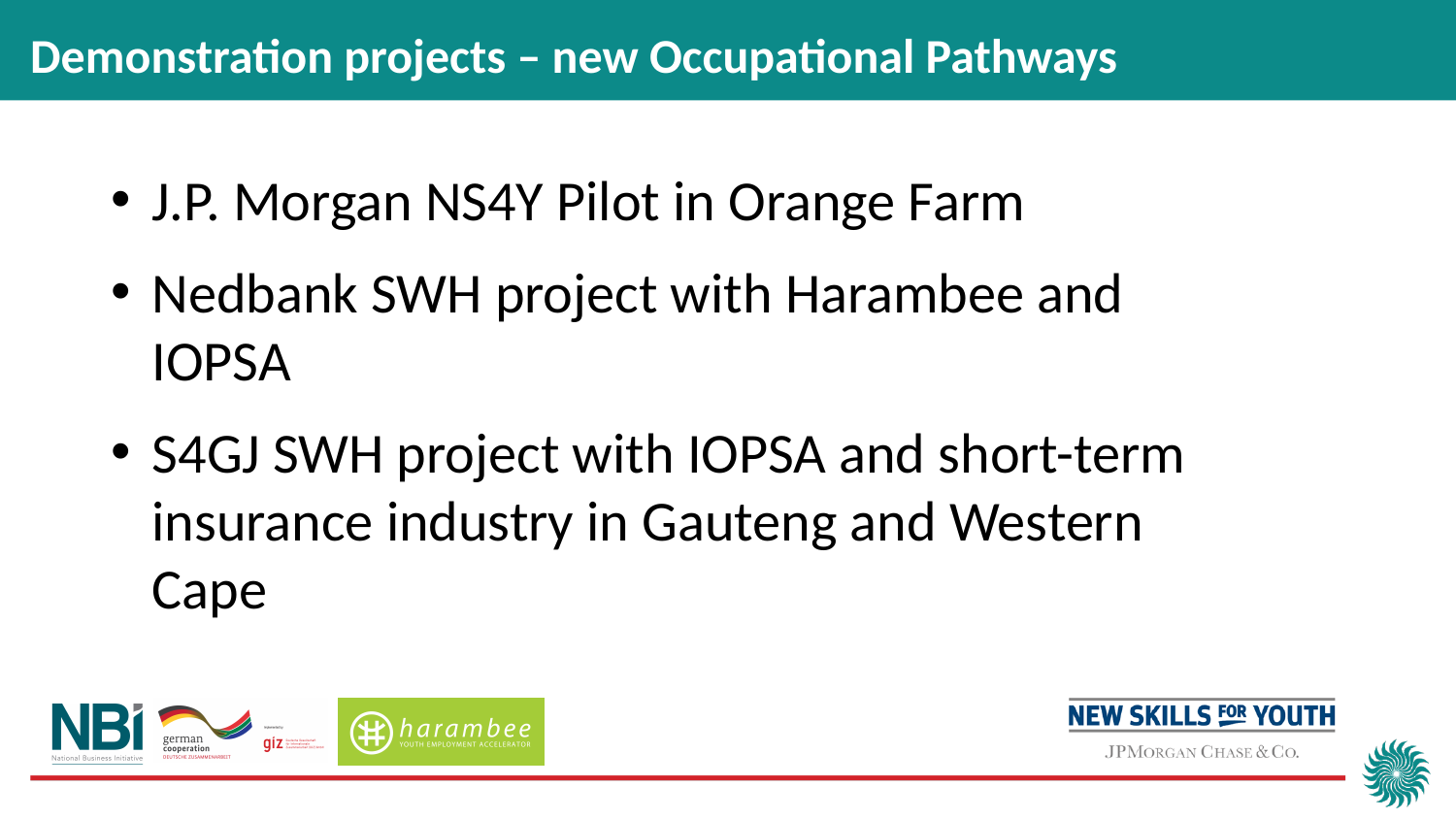

Demonstration projects – new Occupational Pathways
J.P. Morgan NS4Y Pilot in Orange Farm
Nedbank SWH project with Harambee and IOPSA
S4GJ SWH project with IOPSA and short-term insurance industry in Gauteng and Western Cape